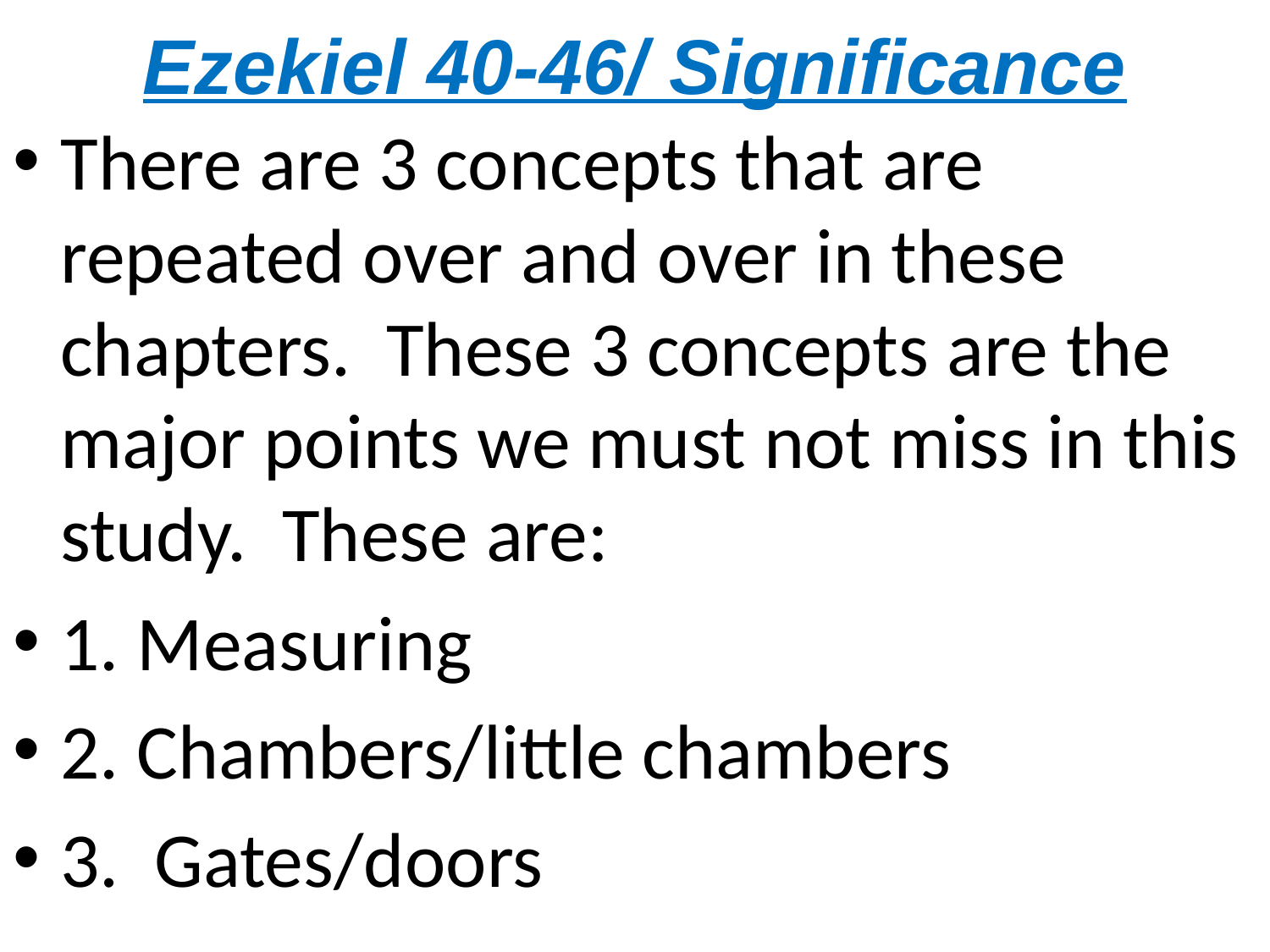

# Ezekiel 40-46/ Significance
There are 3 concepts that are repeated over and over in these chapters.  These 3 concepts are the major points we must not miss in this study.  These are:
1. Measuring
2. Chambers/little chambers
3.  Gates/doors